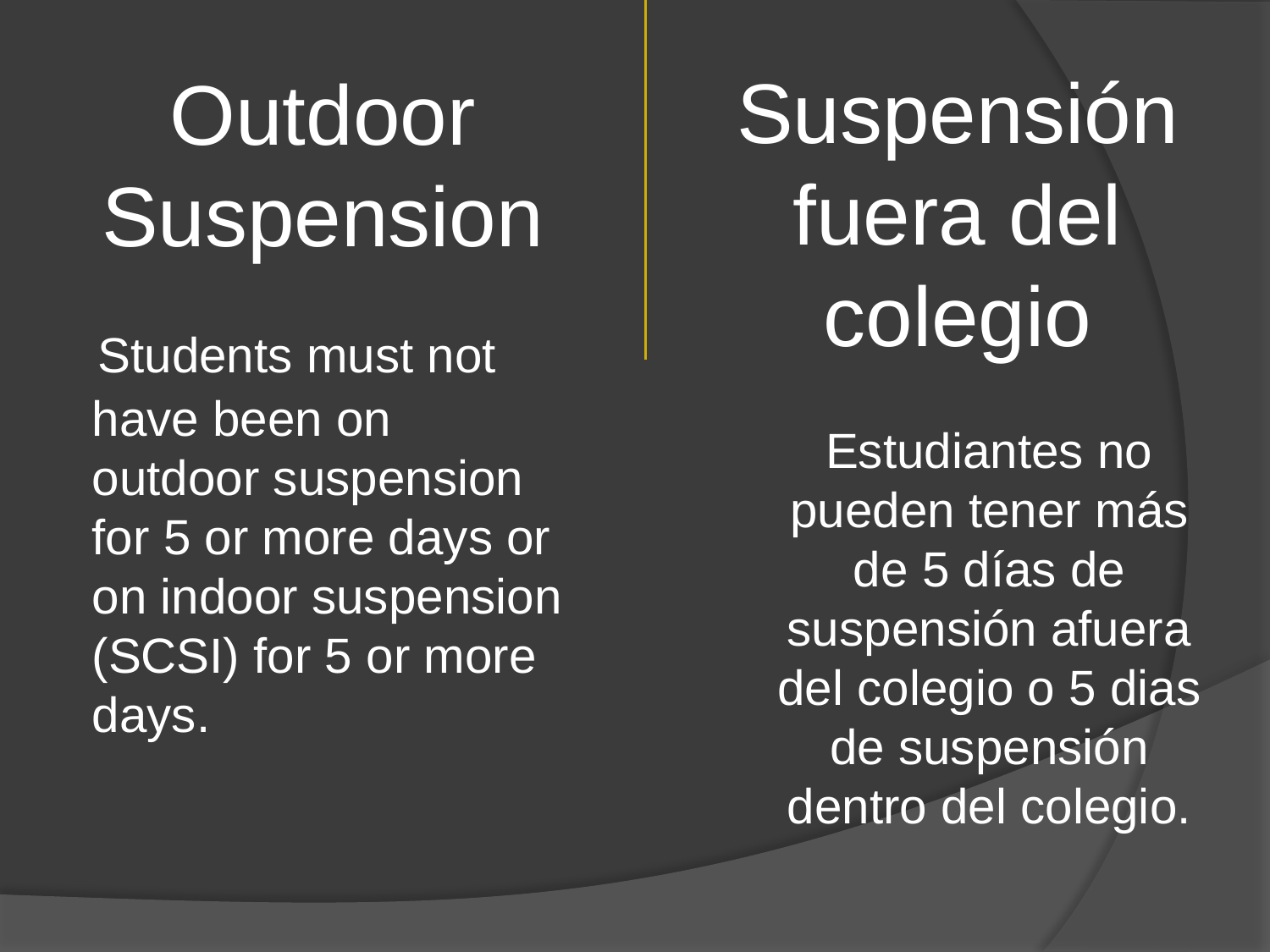

# Outdoor Suspension
Suspensión fuera del colegio
   Students must not have been on outdoor suspension for 5 or more days or on indoor suspension (SCSI) for 5 or more days.

Estudiantes no pueden tener más de 5 días de suspensión afuera del colegio o 5 dias de suspensión dentro del colegio.